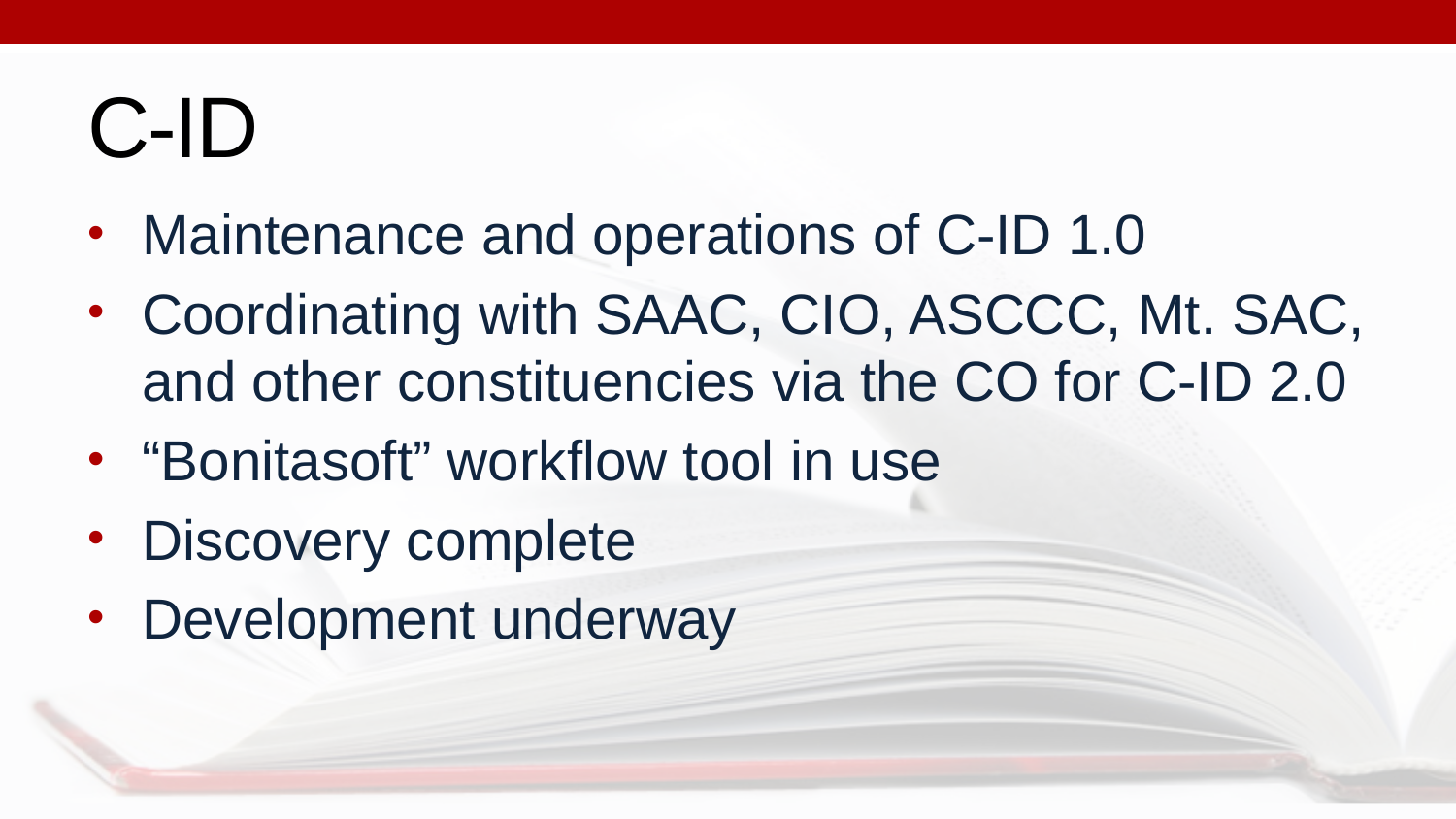

# C-ID
Maintenance and operations of C-ID 1.0
Coordinating with SAAC, CIO, ASCCC, Mt. SAC, and other constituencies via the CO for C-ID 2.0
“Bonitasoft” workflow tool in use
Discovery complete
Development underway